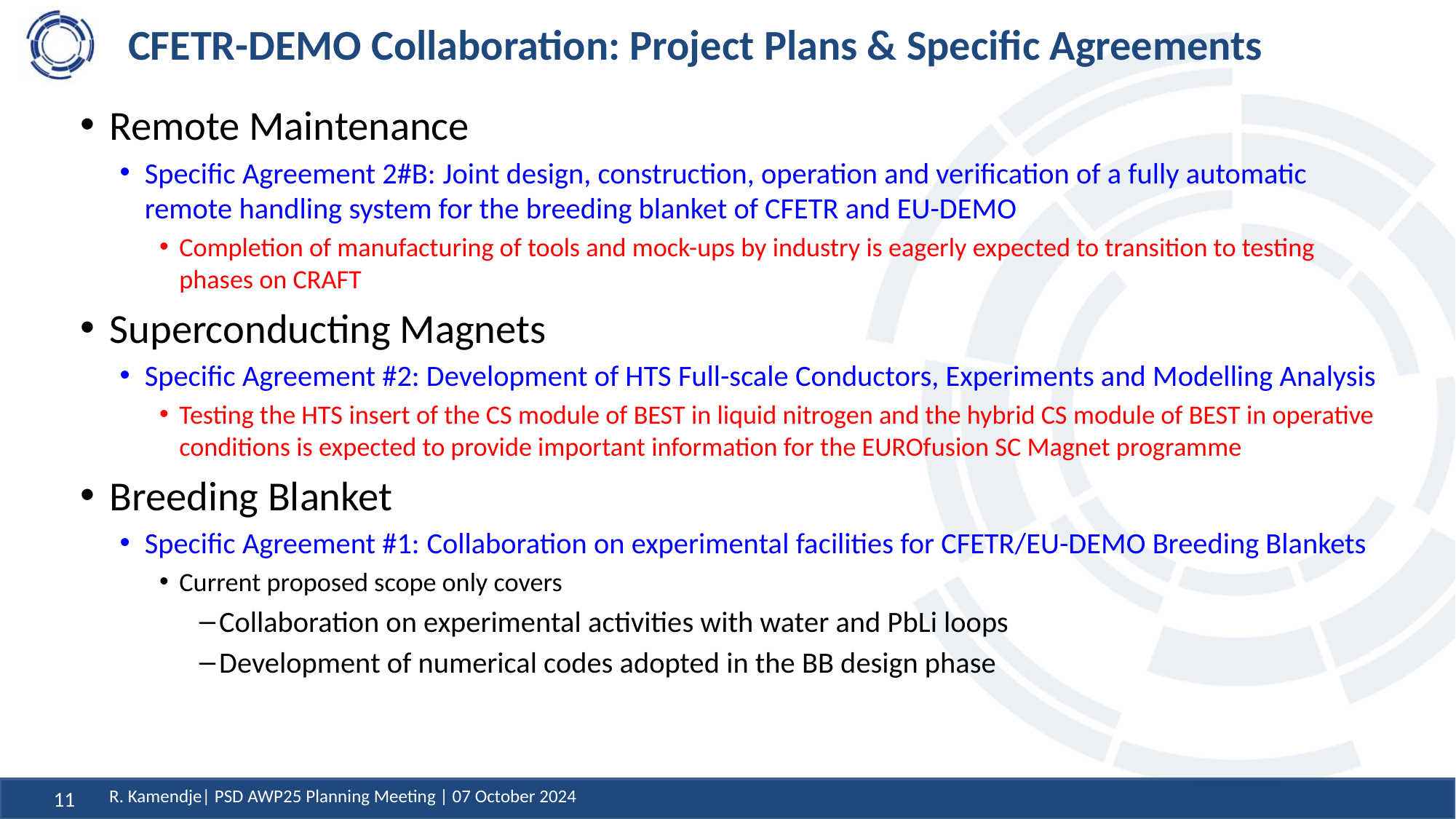

# CFETR-DEMO Collaboration: Project Plans & Specific Agreements
Remote Maintenance
Specific Agreement 2#B: Joint design, construction, operation and verification of a fully automatic remote handling system for the breeding blanket of CFETR and EU-DEMO
Completion of manufacturing of tools and mock-ups by industry is eagerly expected to transition to testing phases on CRAFT
Superconducting Magnets
Specific Agreement #2: Development of HTS Full-scale Conductors, Experiments and Modelling Analysis
Testing the HTS insert of the CS module of BEST in liquid nitrogen and the hybrid CS module of BEST in operative conditions is expected to provide important information for the EUROfusion SC Magnet programme
Breeding Blanket
Specific Agreement #1: Collaboration on experimental facilities for CFETR/EU-DEMO Breeding Blankets
Current proposed scope only covers
Collaboration on experimental activities with water and PbLi loops
Development of numerical codes adopted in the BB design phase
R. Kamendje| PSD AWP25 Planning Meeting | 07 October 2024
11